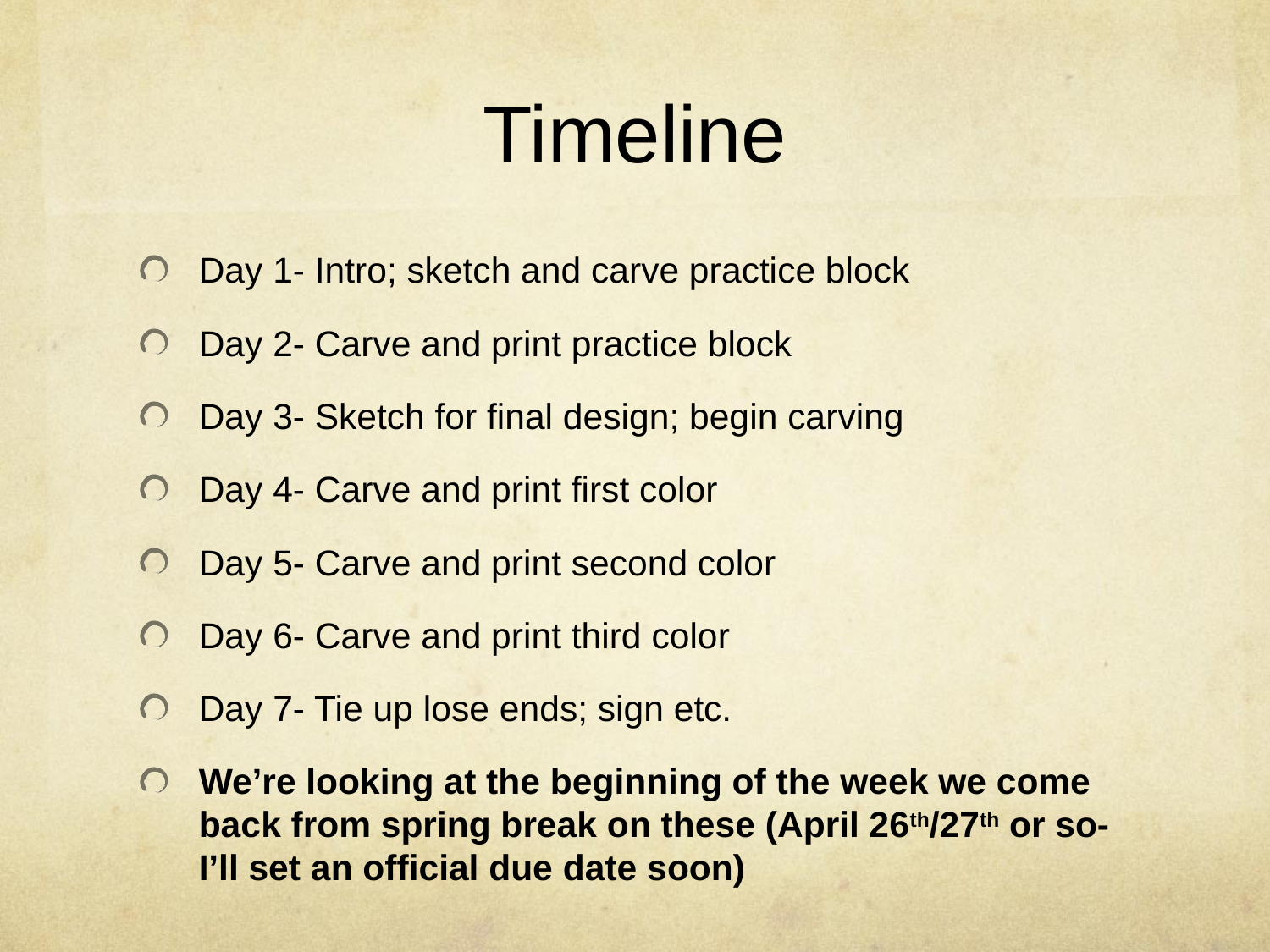

# Timeline
Day 1- Intro; sketch and carve practice block
Day 2- Carve and print practice block
Day 3- Sketch for final design; begin carving
Day 4- Carve and print first color
Day 5- Carve and print second color
Day 6- Carve and print third color
Day 7- Tie up lose ends; sign etc.
We’re looking at the beginning of the week we come back from spring break on these (April 26th/27th or so- I’ll set an official due date soon)